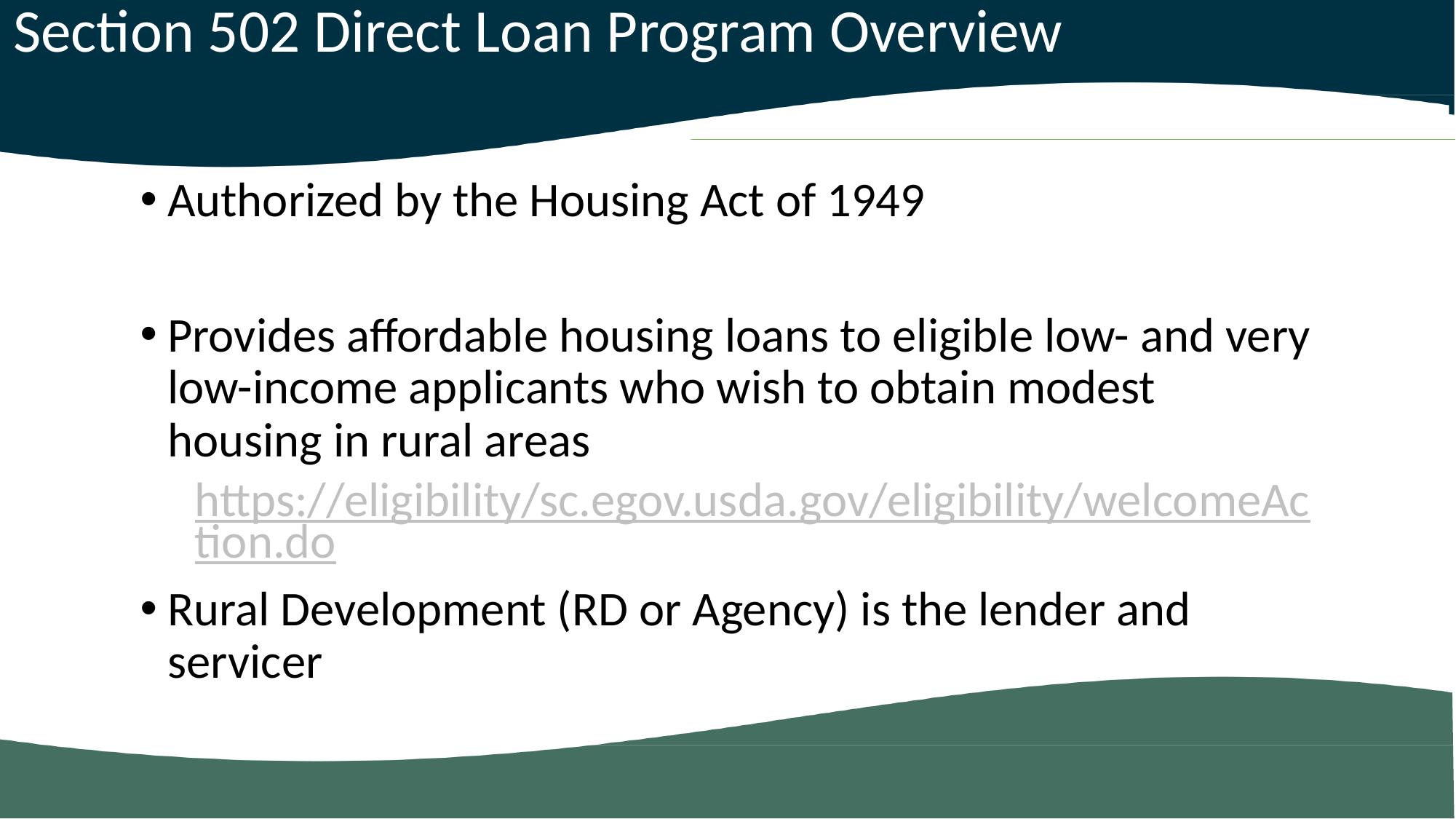

Section 502 Direct Loan Program Overview

Authorized by the Housing Act of 1949

Provides affordable housing loans to eligible low- and very low-income applicants who wish to obtain modest housing in rural areas
https://eligibility/sc.egov.usda.gov/eligibility/welcomeAction.do
Rural Development (RD or Agency) is the lender and servicer